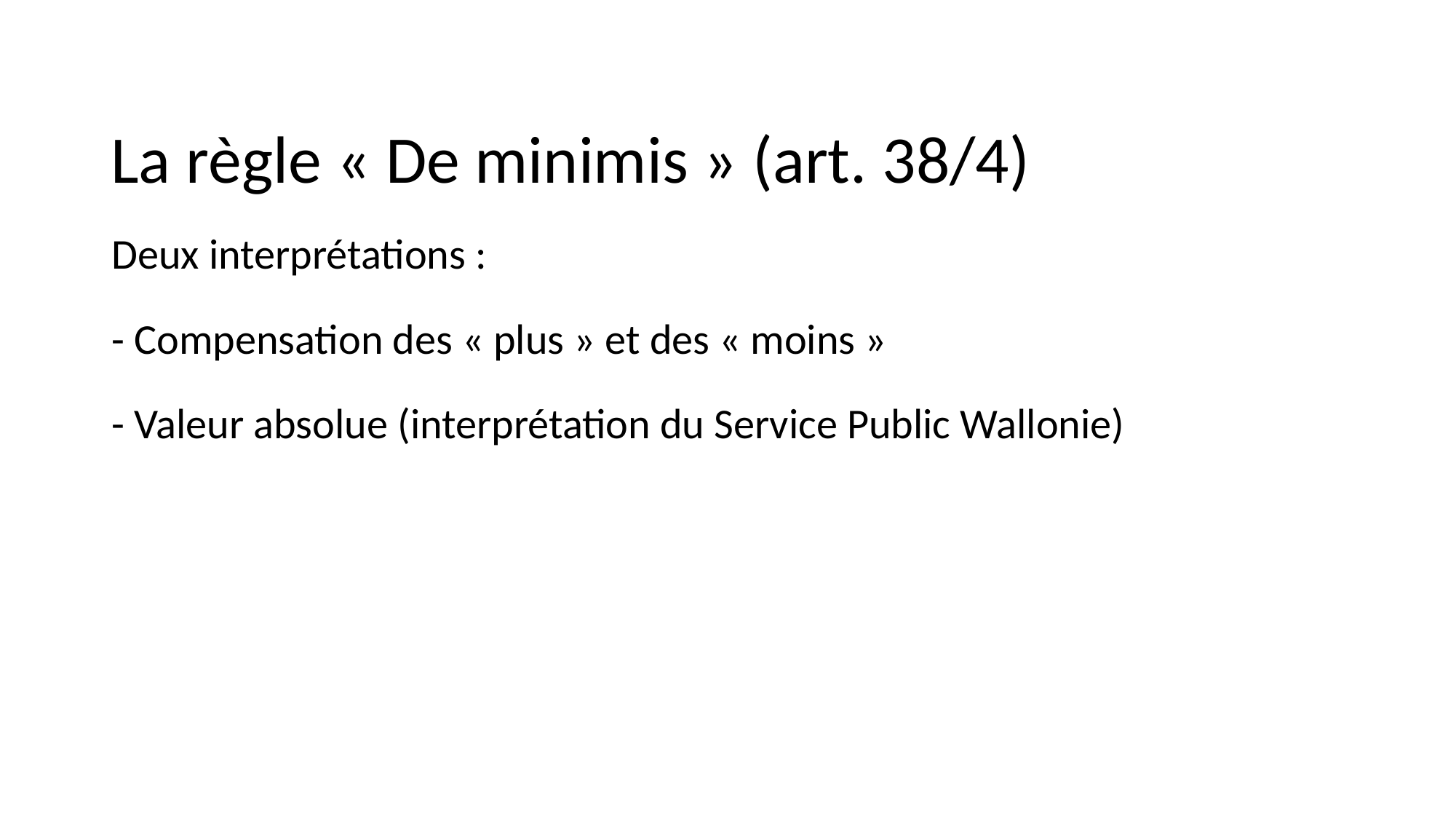

# La règle « De minimis » (art. 38/4)
Deux interprétations :
- Compensation des « plus » et des « moins »
- Valeur absolue (interprétation du Service Public Wallonie)